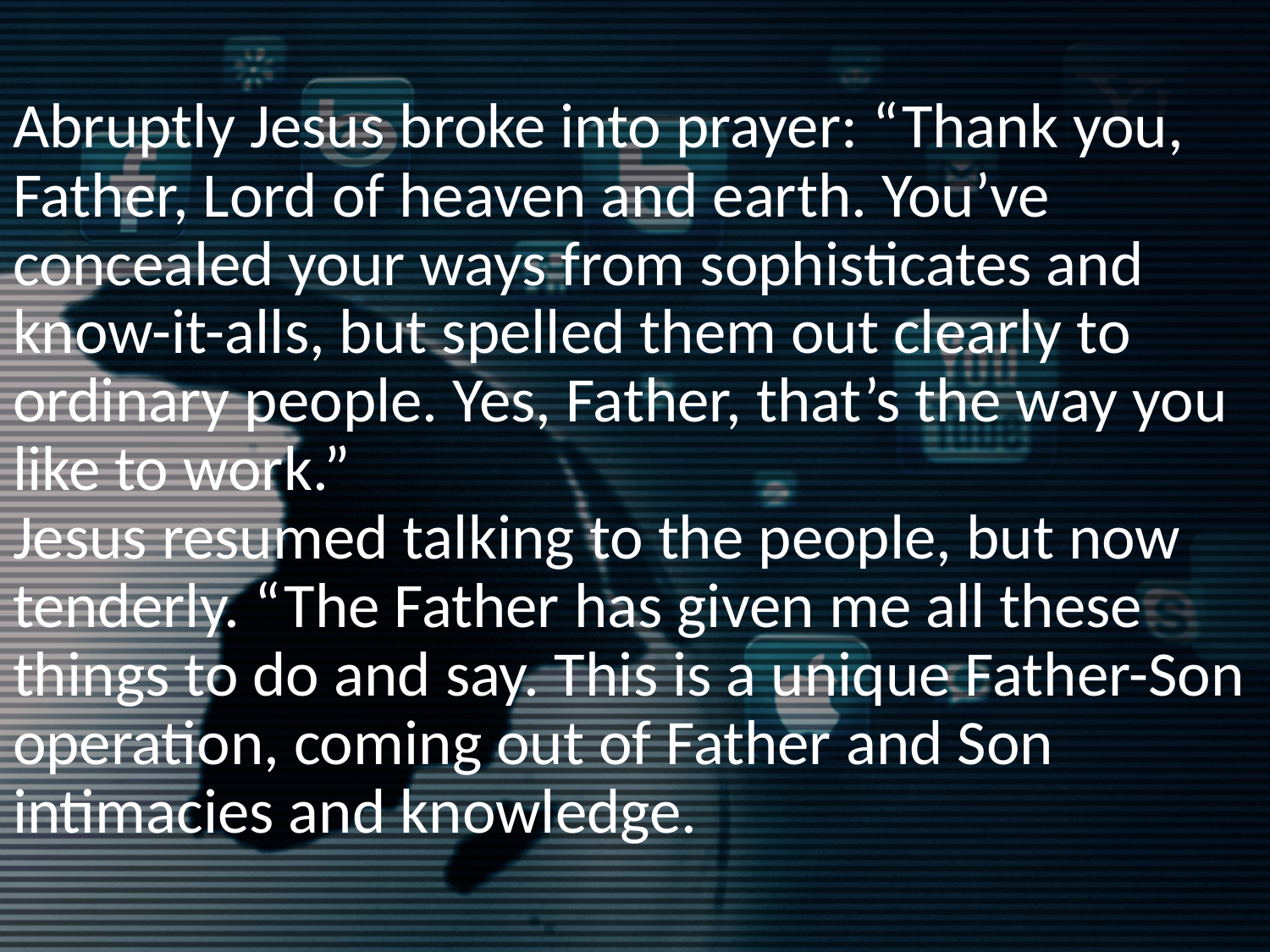

# Abruptly Jesus broke into prayer: “Thank you, Father, Lord of heaven and earth. You’ve concealed your ways from sophisticates and know-it-alls, but spelled them out clearly to ordinary people. Yes, Father, that’s the way you like to work.” Jesus resumed talking to the people, but now tenderly. “The Father has given me all these things to do and say. This is a unique Father-Son operation, coming out of Father and Son intimacies and knowledge.